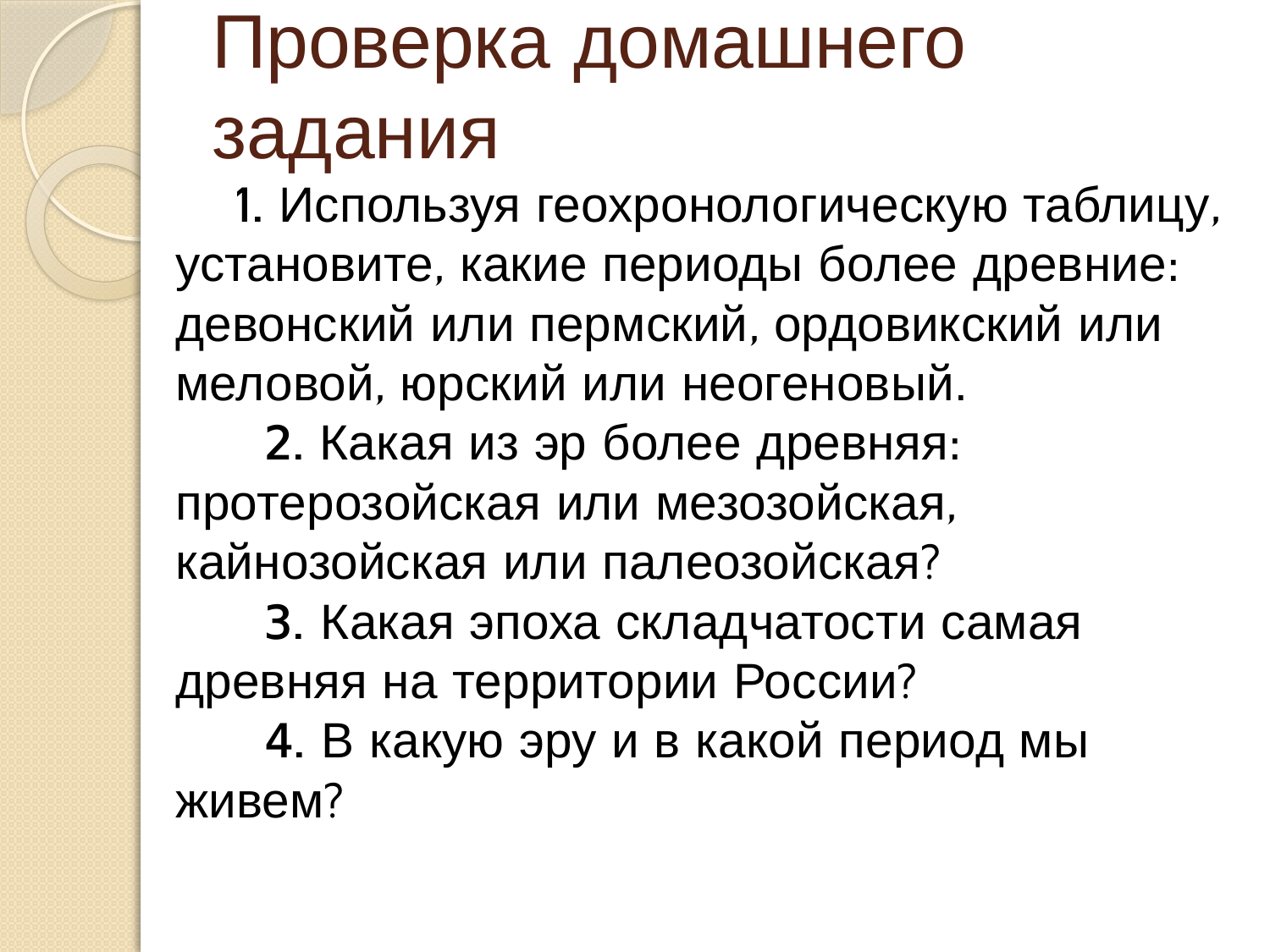

# Проверка домашнего задания
	    1. Используя геохронологическую таблицу, установите, какие периоды более древние: девонский или пермский, ордовикский или меловой, юрский или неогеновый.
      2. Какая из эр более древняя: протерозойская или мезозойская, кайнозойская или палеозойская?
      3. Какая эпоха складчатости самая древняя на территории России?
      4. В какую эру и в какой период мы живем?